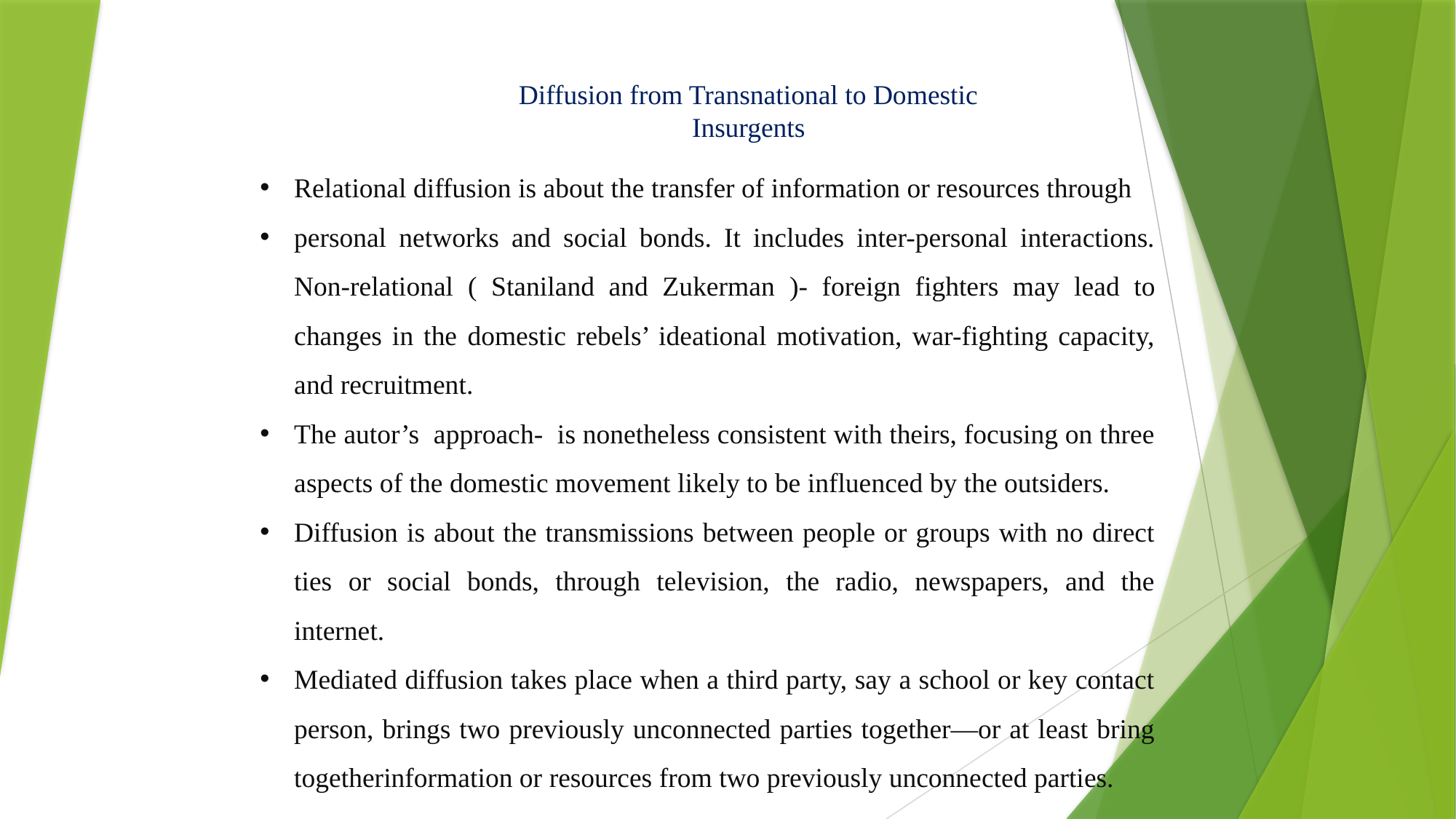

Diffusion from Transnational to Domestic Insurgents
Relational diffusion is about the transfer of information or resources through
personal networks and social bonds. It includes inter-personal interactions. Non-relational ( Staniland and Zukerman )- foreign fighters may lead to changes in the domestic rebels’ ideational motivation, war-fighting capacity, and recruitment.
The autor’s  approach-  is nonetheless consistent with theirs, focusing on three aspects of the domestic movement likely to be influenced by the outsiders.
Diffusion is about the transmissions between people or groups with no direct ties or social bonds, through television, the radio, newspapers, and the internet.
Mediated diffusion takes place when a third party, say a school or key contact person, brings two previously unconnected parties together—or at least bring togetherinformation or resources from two previously unconnected parties.
#